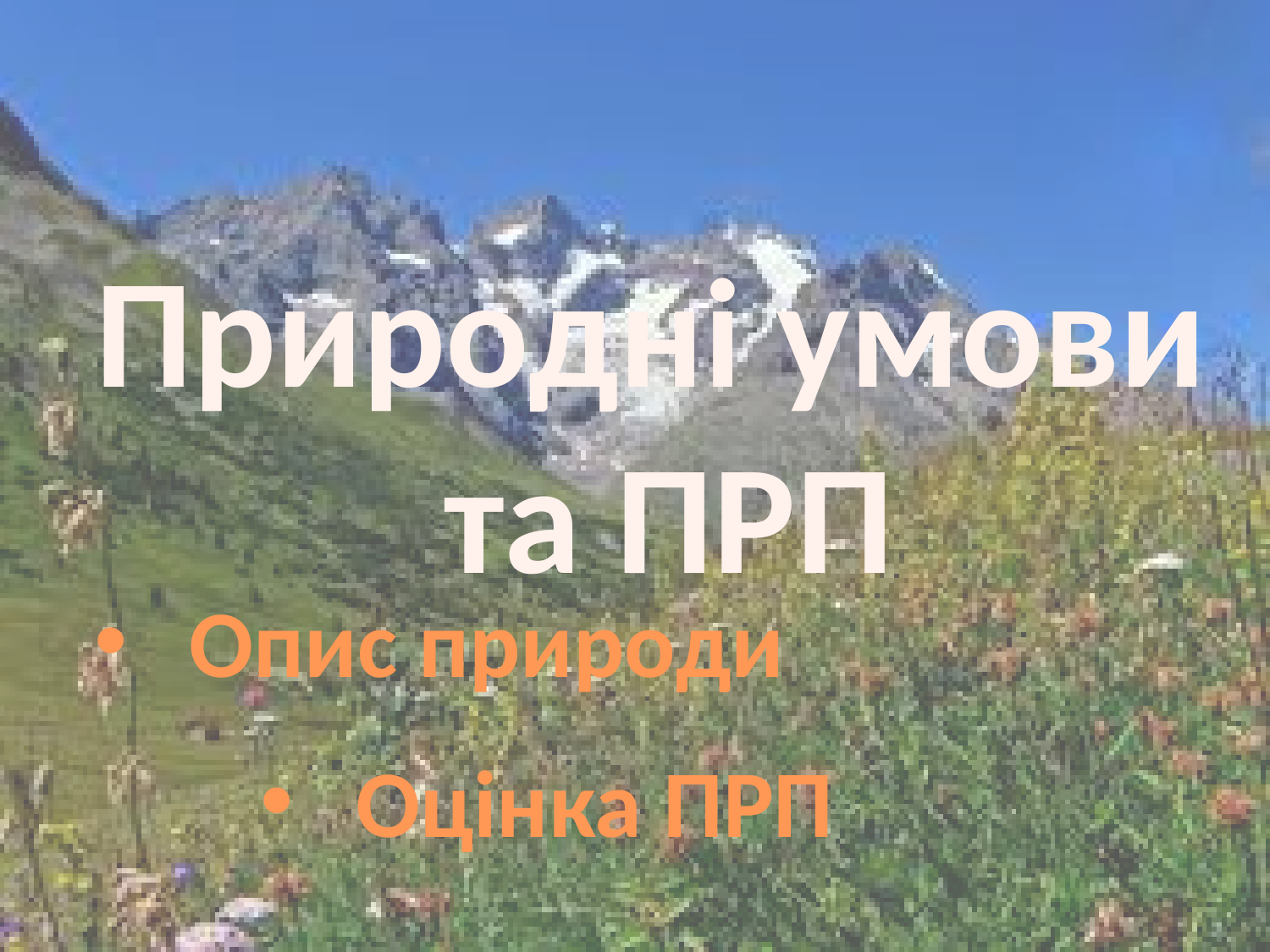

Природні умови
 та ПРП
Опис природи
Оцінка ПРП